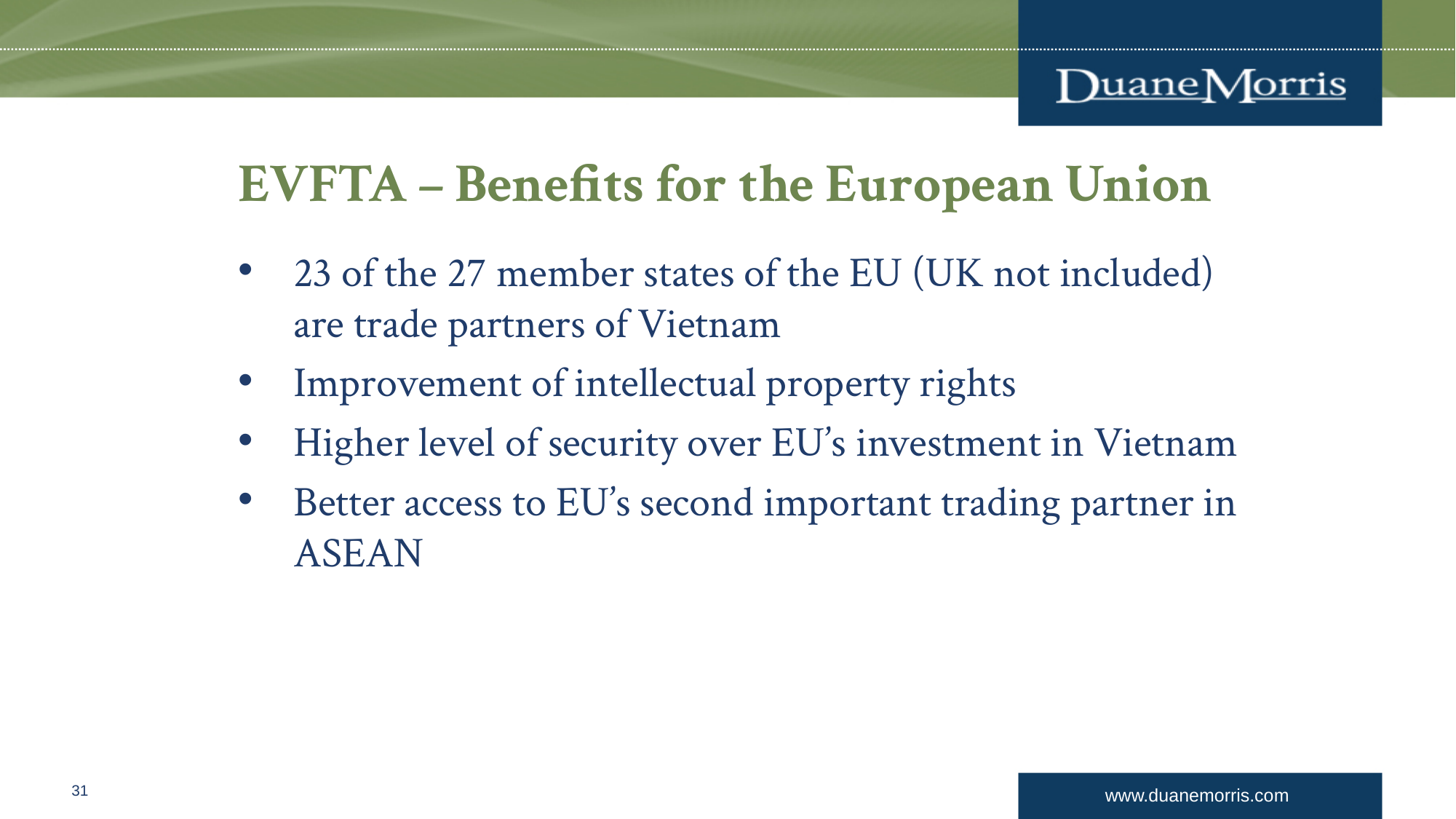

# EVFTA – Benefits for the European Union
23 of the 27 member states of the EU (UK not included) are trade partners of Vietnam
Improvement of intellectual property rights
Higher level of security over EU’s investment in Vietnam
Better access to EU’s second important trading partner in ASEAN

31